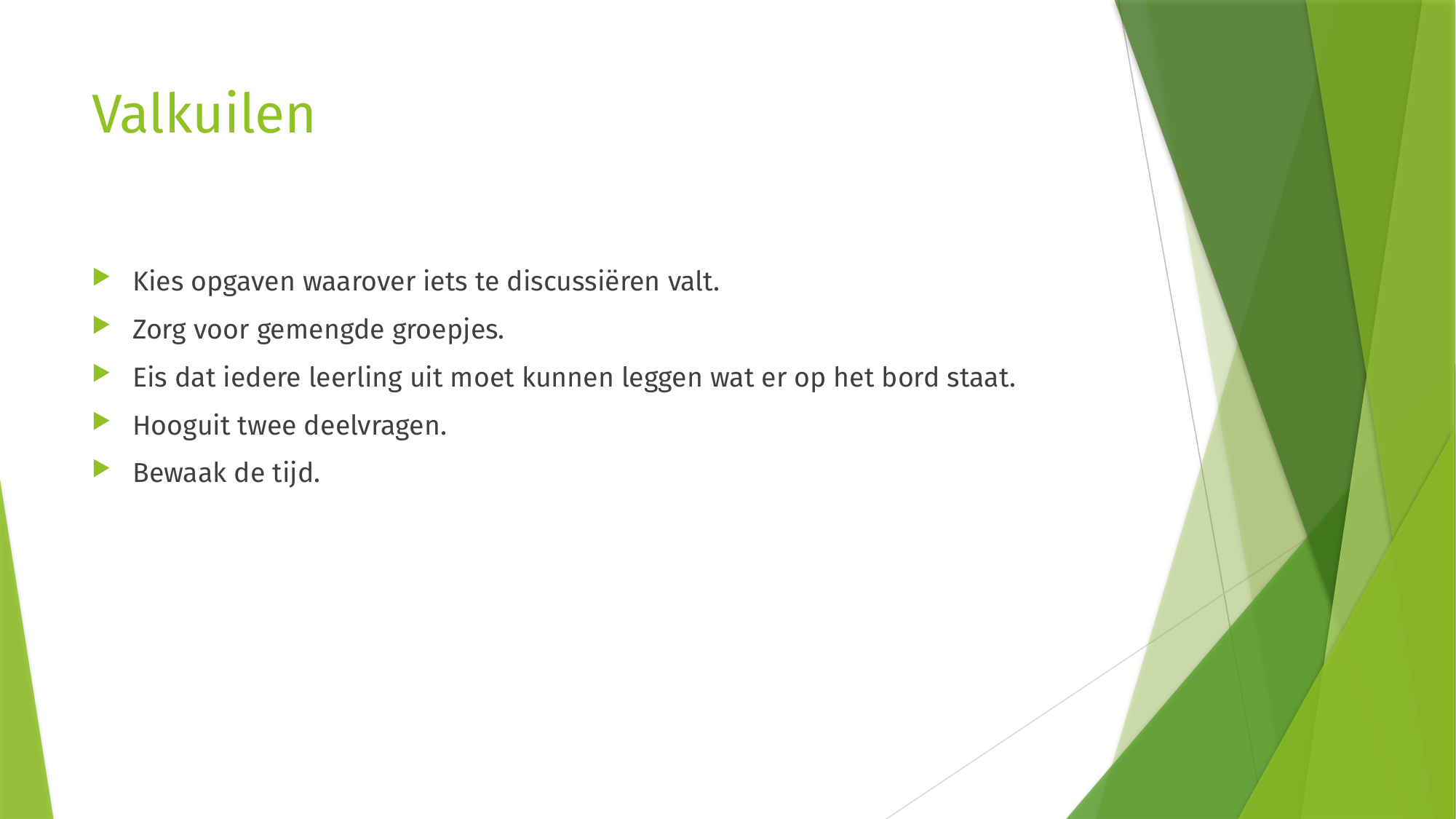

# Valkuilen
Kies opgaven waarover iets te discussiëren valt.
Zorg voor gemengde groepjes.
Eis dat iedere leerling uit moet kunnen leggen wat er op het bord staat.
Hooguit twee deelvragen.
Bewaak de tijd.